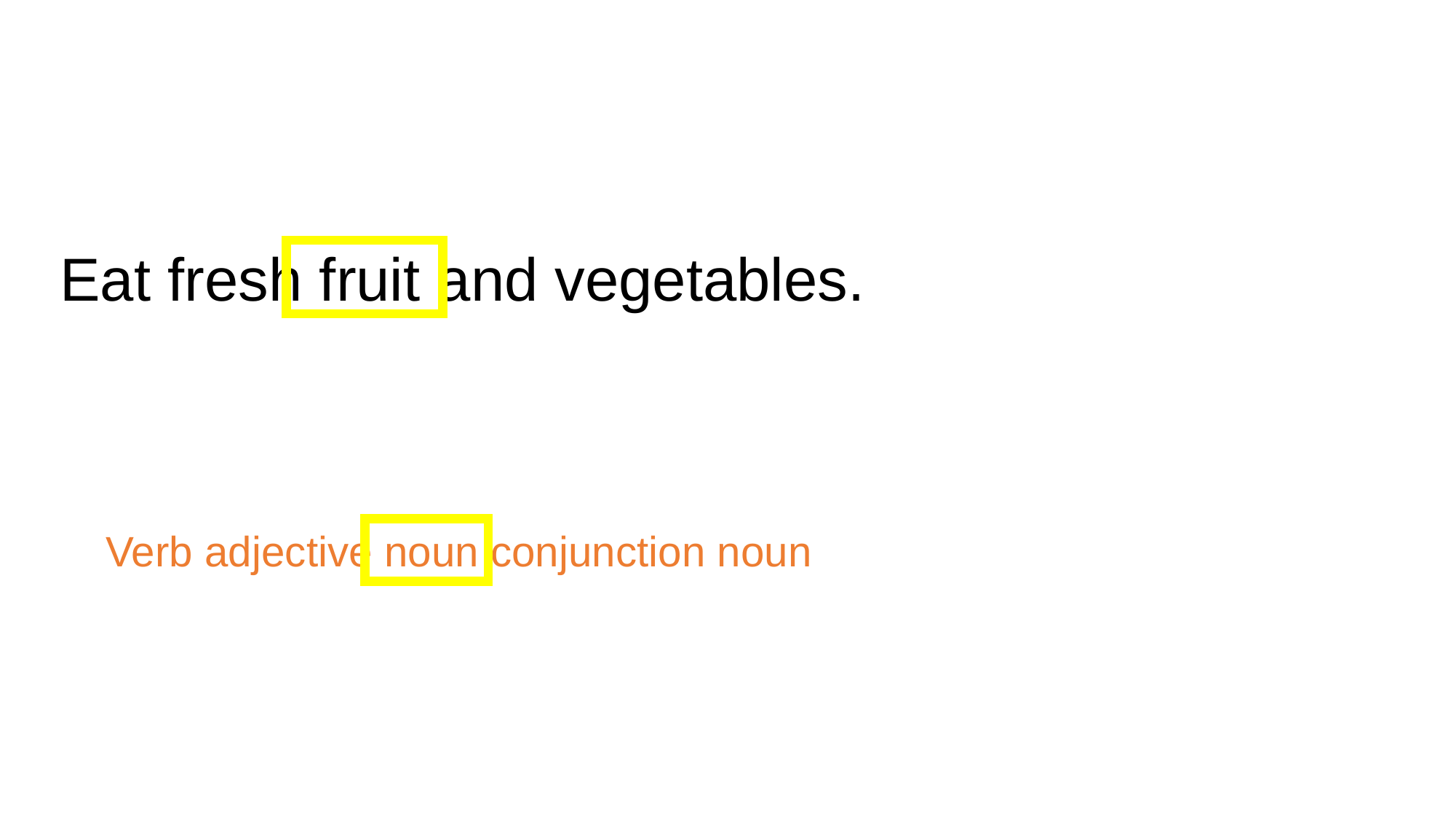

Eat fresh fruit and vegetables.

Verb adjective noun conjunction noun